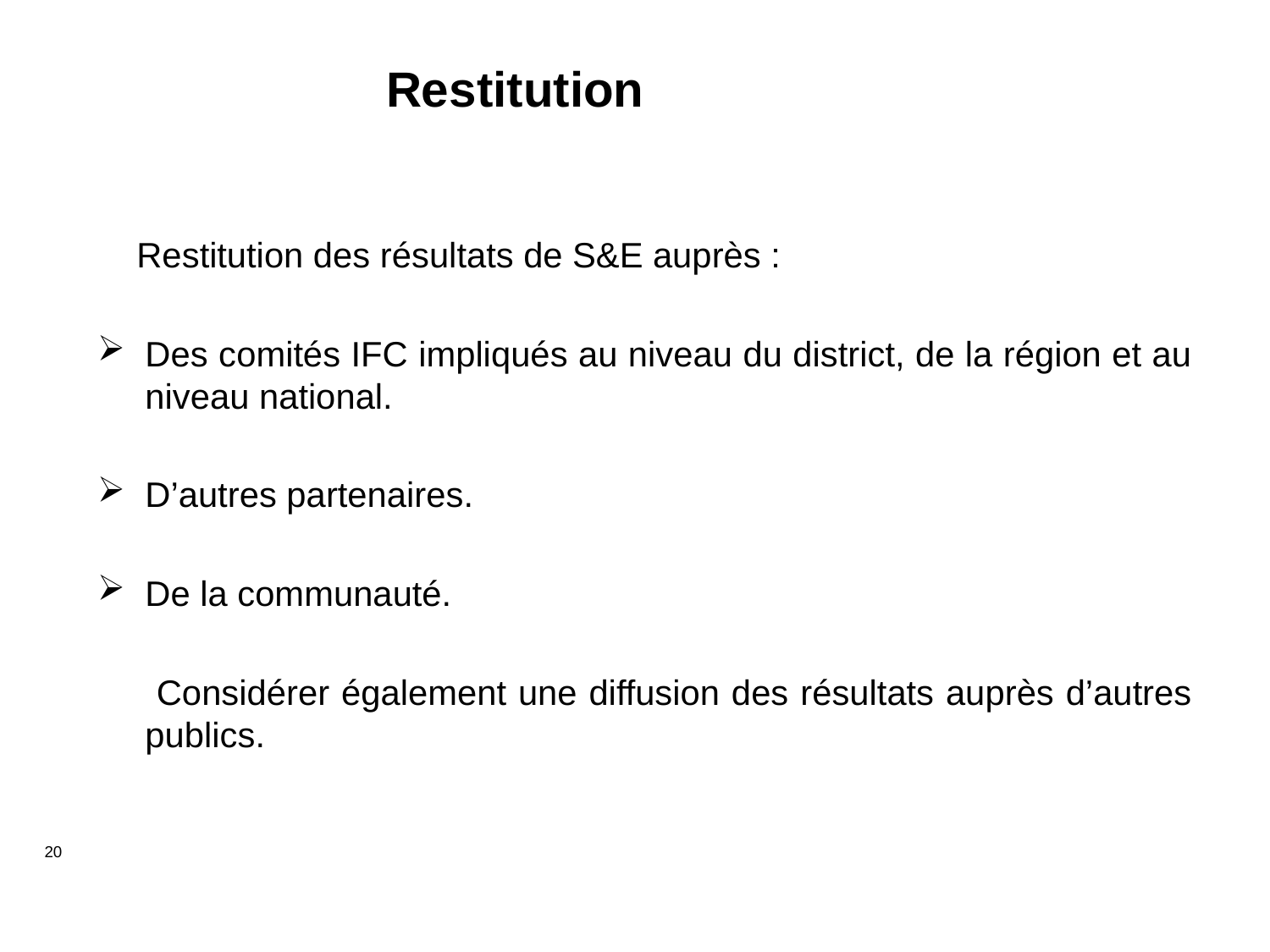

# Restitution
    Restitution des résultats de S&E auprès :

Des comités IFC impliqués au niveau du district, de la région et au niveau national.

D’autres partenaires.

De la communauté.

     Considérer également une diffusion des résultats auprès d’autres publics.
20